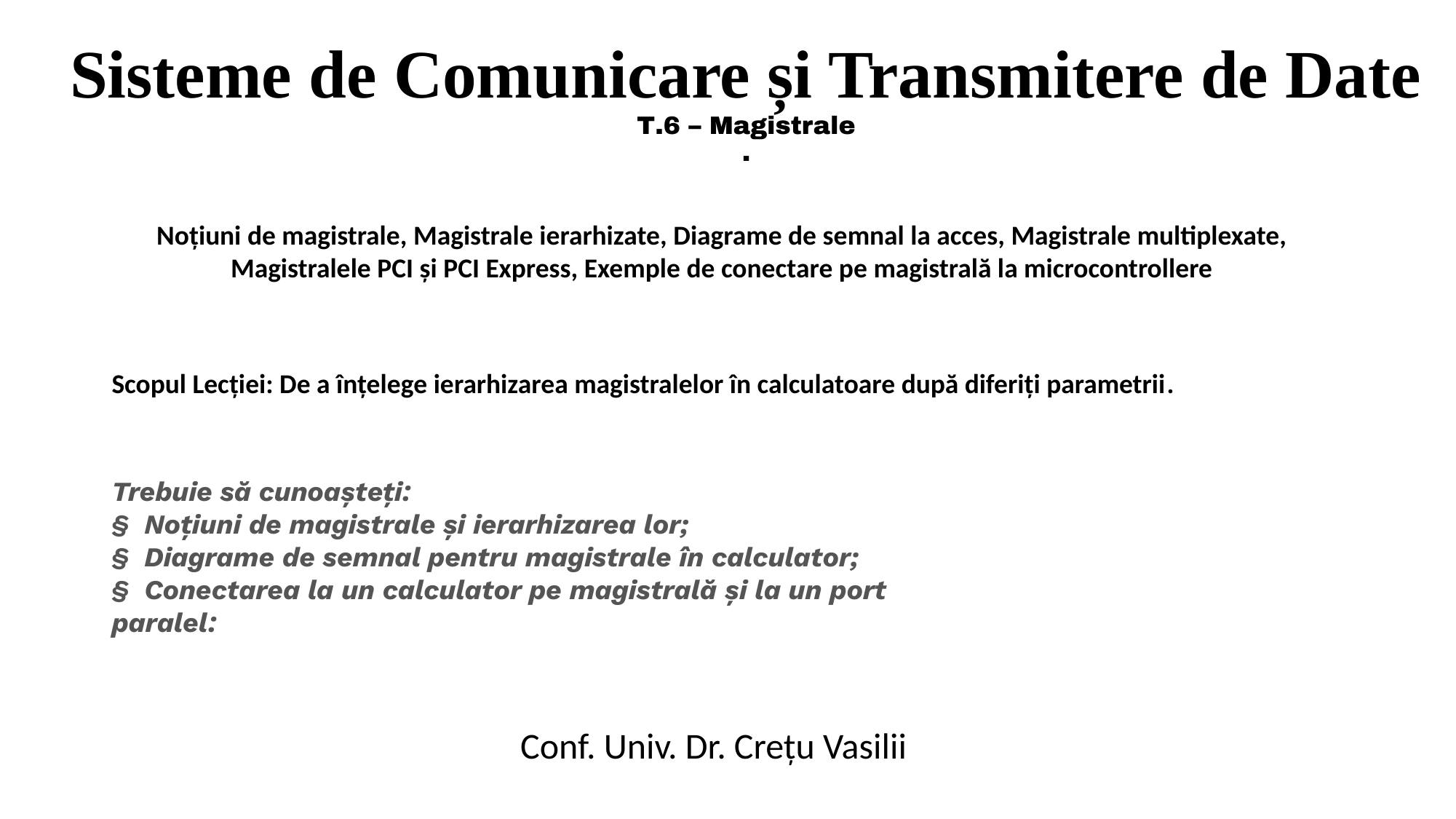

# Sisteme de Comunicare și Transmitere de Date T.6 – Magistrale .
Noțiuni de magistrale, Magistrale ierarhizate, Diagrame de semnal la acces, Magistrale multiplexate, Magistralele PCI şi PCI Express, Exemple de conectare pe magistrală la microcontrollere
Scopul Lecției: De a înțelege ierarhizarea magistralelor în calculatoare după diferiți parametrii.
Trebuie să cunoașteți:
§  Noțiuni de magistrale și ierarhizarea lor;
§  Diagrame de semnal pentru magistrale în calculator;
§  Conectarea la un calculator pe magistrală şi la un port paralel:
Conf. Univ. Dr. Crețu Vasilii